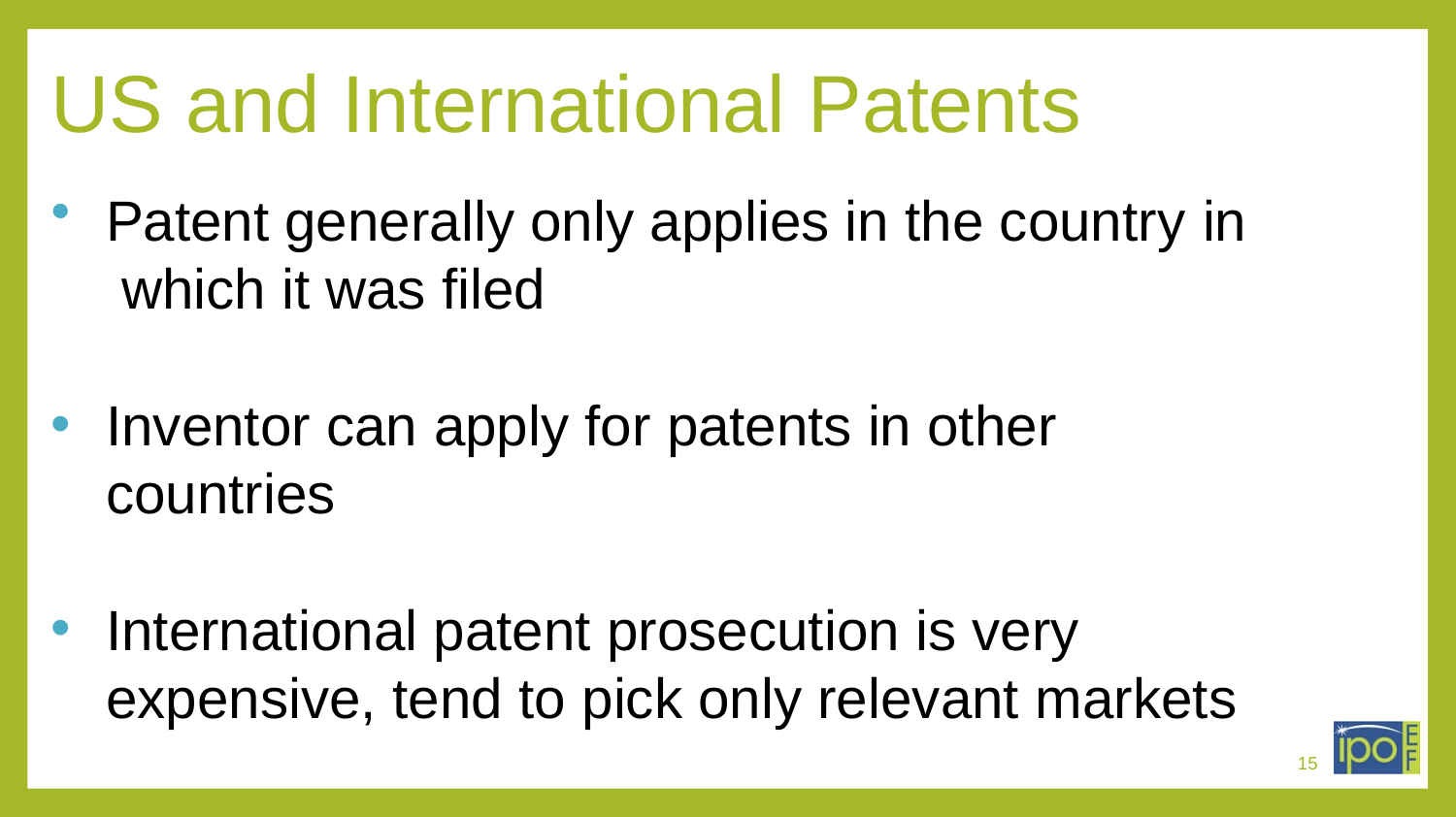

# US and International Patents
Patent generally only applies in the country in  which it was filed

Inventor can apply for patents in other countries

International patent prosecution is very  expensive, tend to pick only relevant markets
15